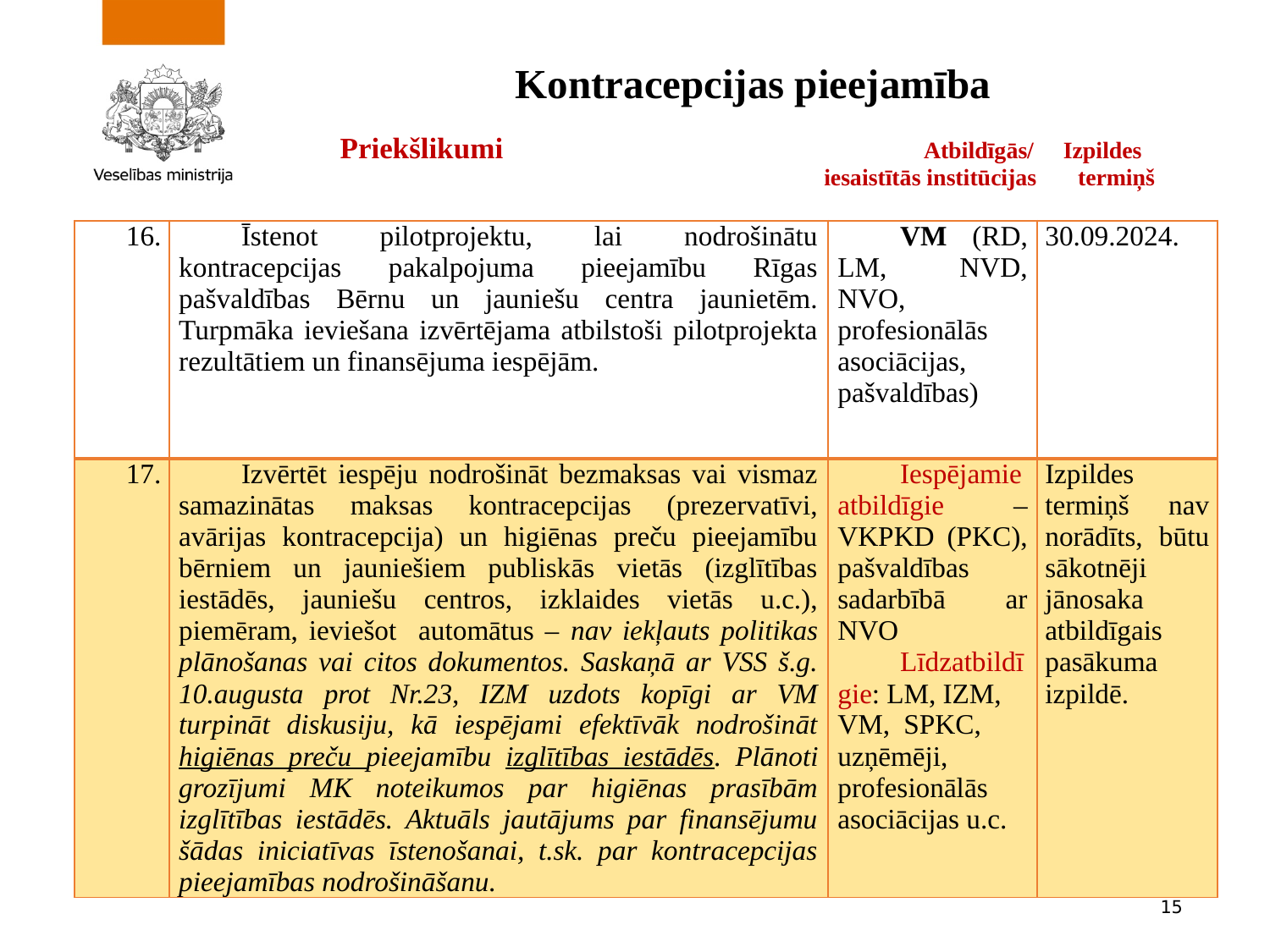

# Kontracepcijas pieejamība Priekšlikumi                                                                       Atbildīgās/     Izpildes iesaistītās institūcijas       termiņš
| 16. | Īstenot pilotprojektu, lai nodrošinātu kontracepcijas pakalpojuma pieejamību Rīgas pašvaldības Bērnu un jauniešu centra jaunietēm. Turpmāka ieviešana izvērtējama atbilstoši pilotprojekta rezultātiem un finansējuma iespējām. | VM (RD, LM, NVD, NVO, profesionālās asociācijas, pašvaldības) | 30.09.2024. |
| --- | --- | --- | --- |
| 17. | Izvērtēt iespēju nodrošināt bezmaksas vai vismaz samazinātas maksas kontracepcijas (prezervatīvi, avārijas kontracepcija) un higiēnas preču pieejamību bērniem un jauniešiem publiskās vietās (izglītības iestādēs, jauniešu centros, izklaides vietās u.c.), piemēram, ieviešot automātus – nav iekļauts politikas plānošanas vai citos dokumentos. Saskaņā ar VSS š.g. 10.augusta prot Nr.23, IZM uzdots kopīgi ar VM turpināt diskusiju, kā iespējami efektīvāk nodrošināt higiēnas preču pieejamību izglītības iestādēs. Plānoti grozījumi MK noteikumos par higiēnas prasībām izglītības iestādēs. Aktuāls jautājums par finansējumu šādas iniciatīvas īstenošanai, t.sk. par kontracepcijas pieejamības nodrošināšanu. | Iespējamie atbildīgie – VKPKD (PKC), pašvaldības sadarbībā ar NVO Līdzatbildīgie: LM, IZM, VM, SPKC, uzņēmēji, profesionālās asociācijas u.c. | Izpildes termiņš nav norādīts, būtu sākotnēji jānosaka atbildīgais pasākuma izpildē. |
15